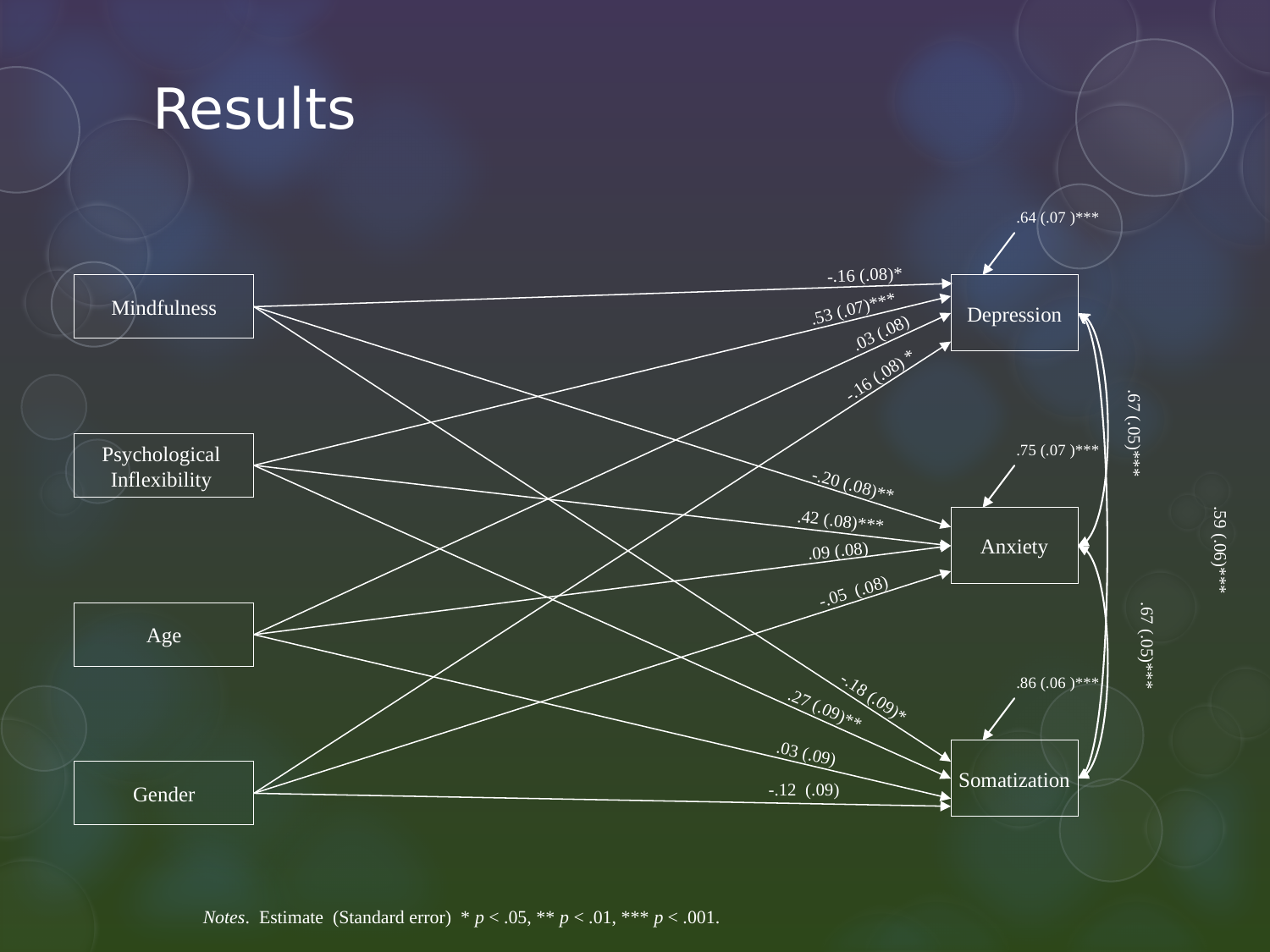

# Results
.64 (.07 )***

-.16 (.08)*
Mindfulness
Depression
.53 (.07)***
.03 (.08)
-.16 (.08) *
.67 (.05)***
Psychological
Inflexibility
.75 (.07 )***

-.20 (.08)**
.42 (.08)***
Anxiety
.09 (.08)
.59 (.06)***
  -.05  (.08)
Age
.67 (.05)***
.86 (.06 )***

.27 (.09)**
-.18 (.09)*
.03 (.09)
Somatization
Gender
 -.12  (.09)
Notes.  Estimate  (Standard error)  * p < .05, ** p < .01, *** p < .001.